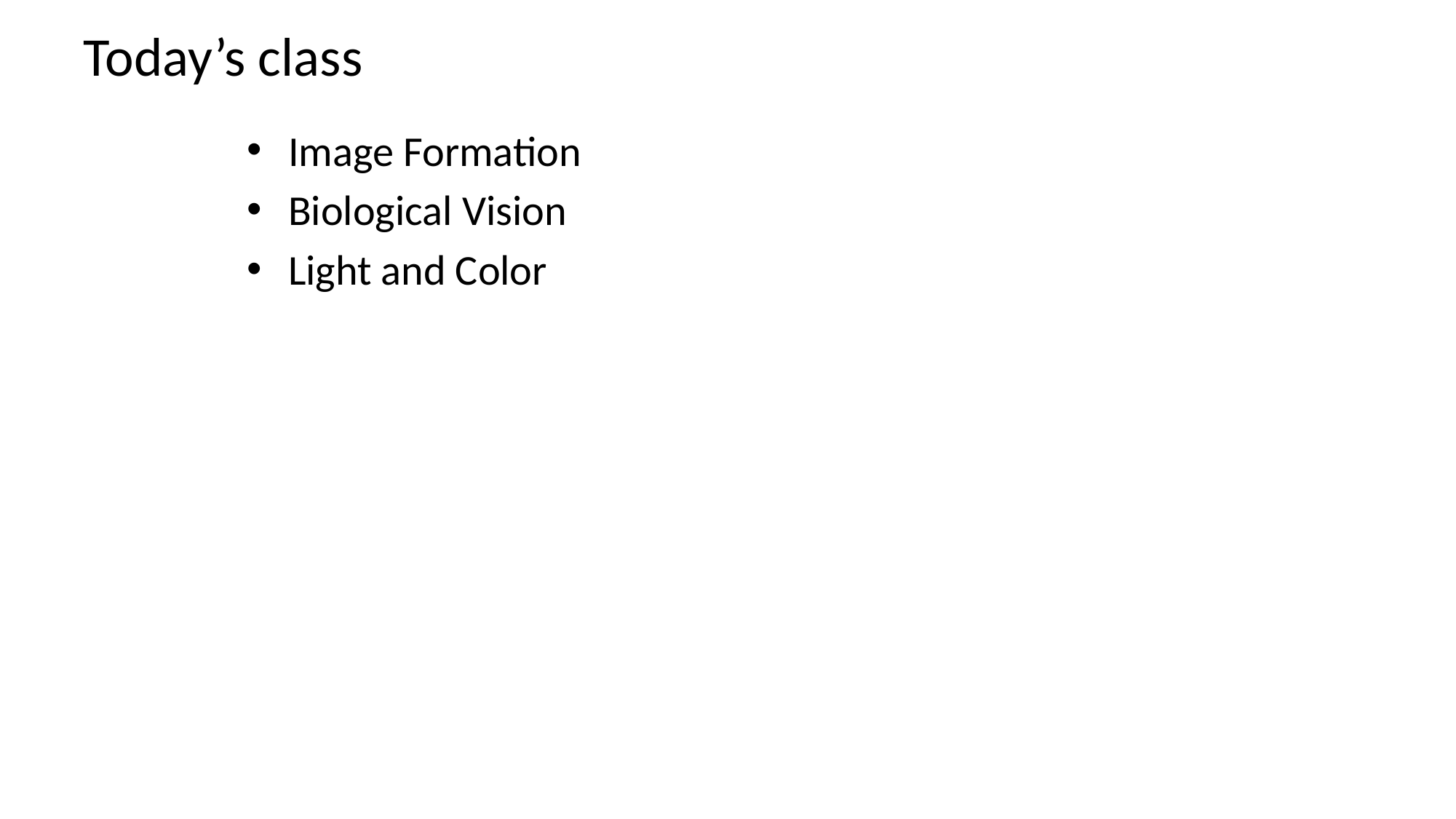

# Today’s class
Image Formation
Biological Vision
Light and Color